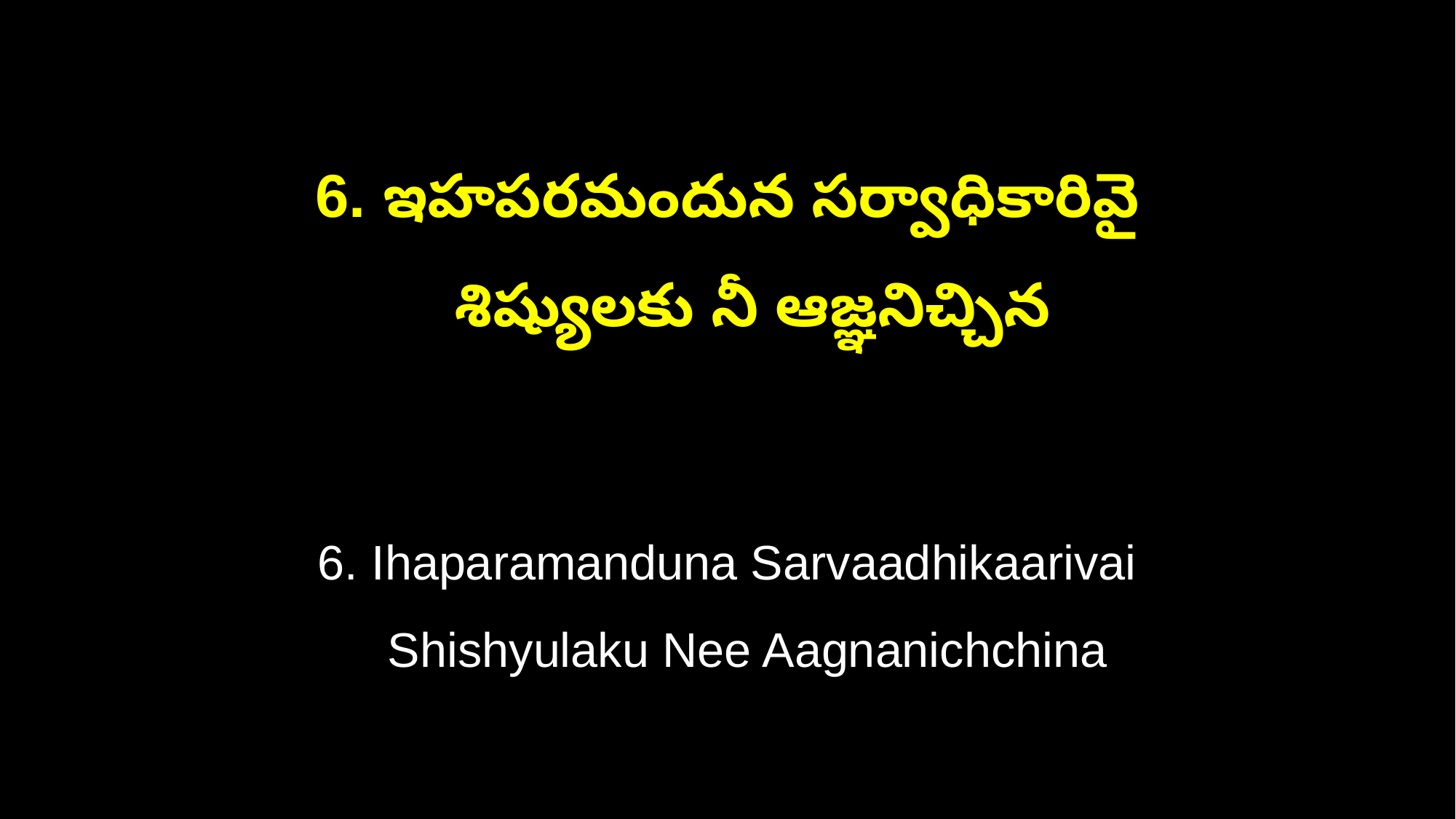

6. ఇహపరమందున సర్వాధికారివై
   శిష్యులకు నీ ఆజ్ఞనిచ్చిన
6. Ihaparamanduna Sarvaadhikaarivai
   Shishyulaku Nee Aagnanichchina